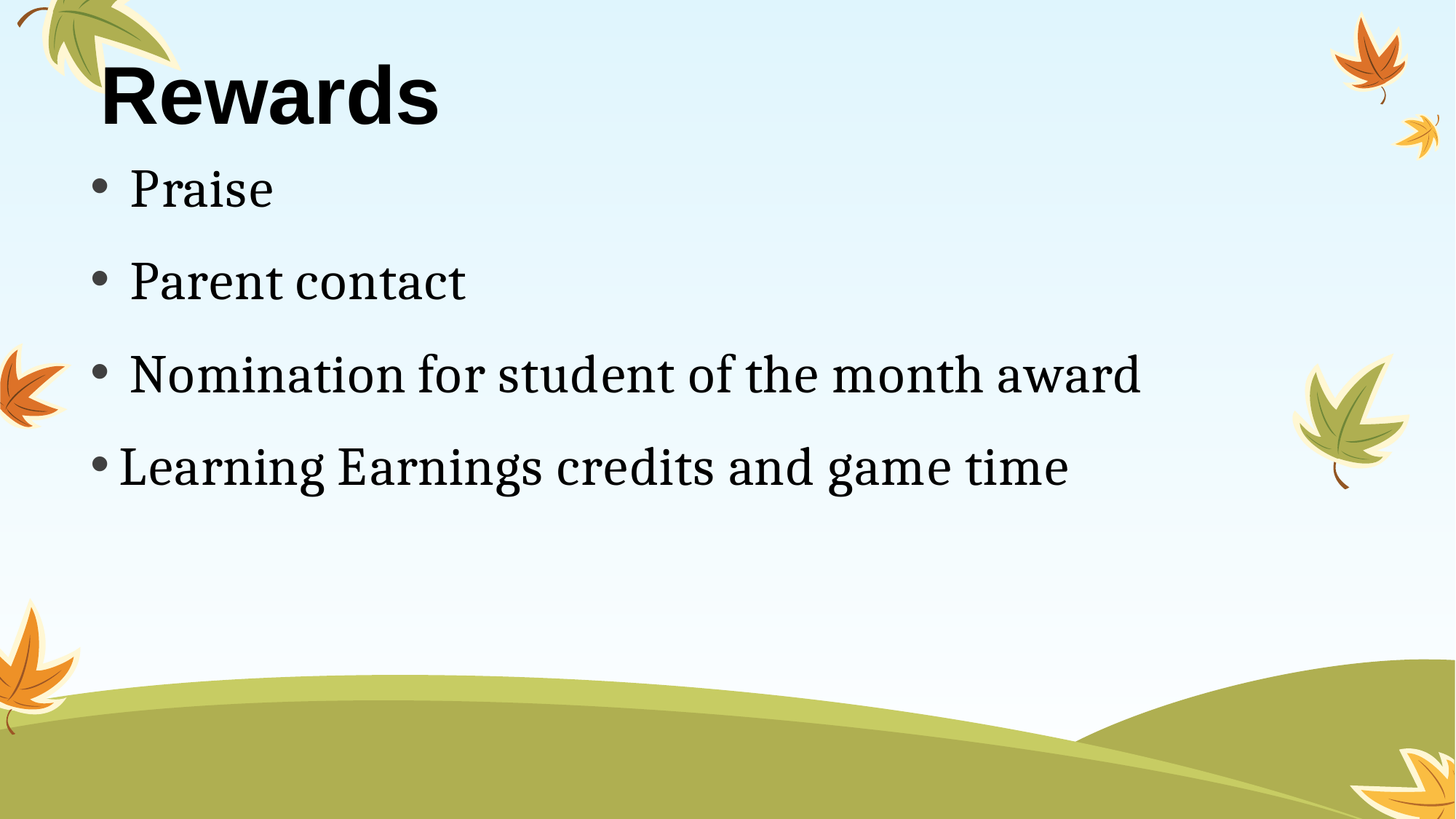

# Rewards
 Praise
 Parent contact
 Nomination for student of the month award
Learning Earnings credits and game time